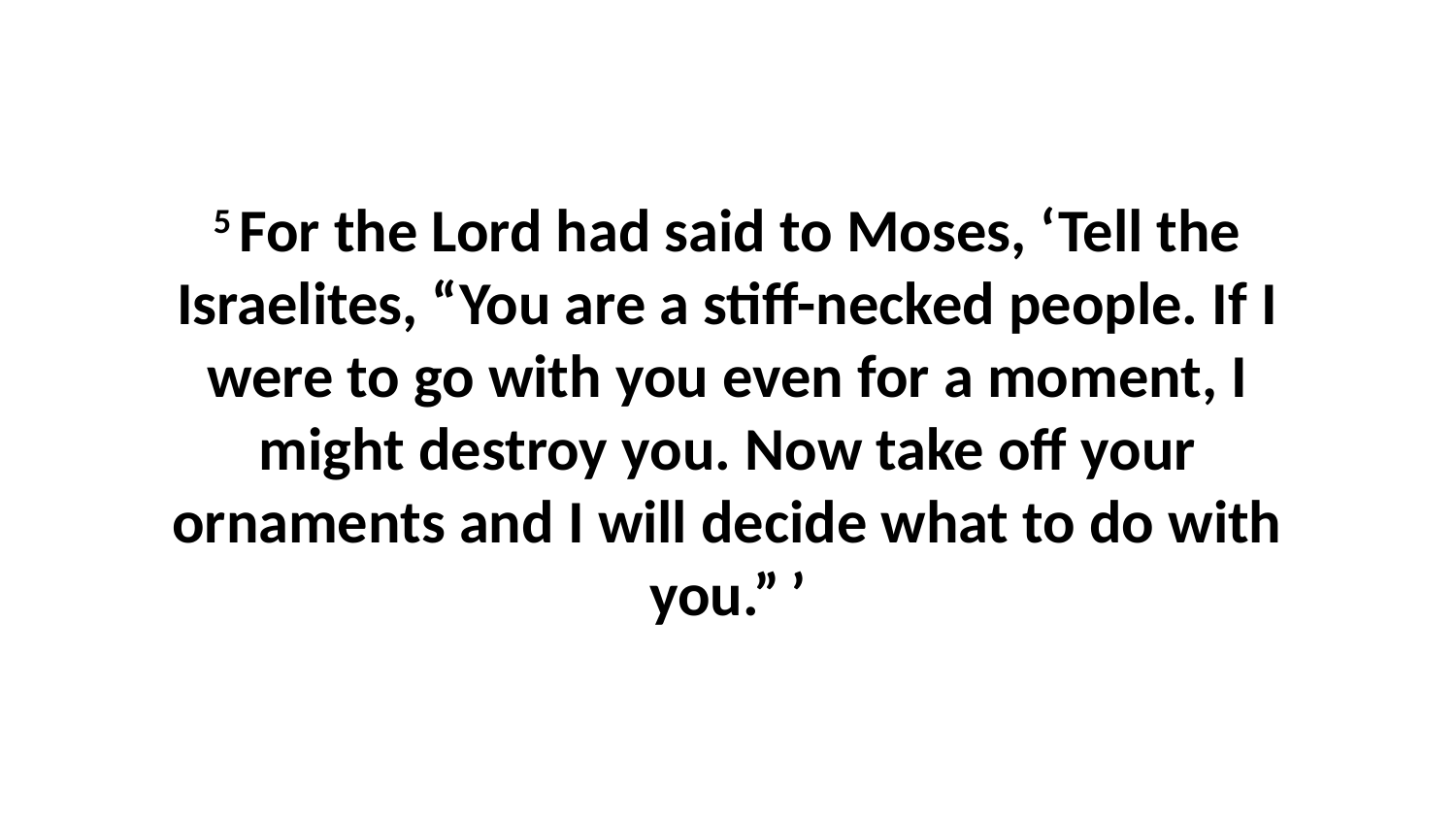

5 For the Lord had said to Moses, ‘Tell the Israelites, “You are a stiff-necked people. If I were to go with you even for a moment, I might destroy you. Now take off your ornaments and I will decide what to do with you.” ’